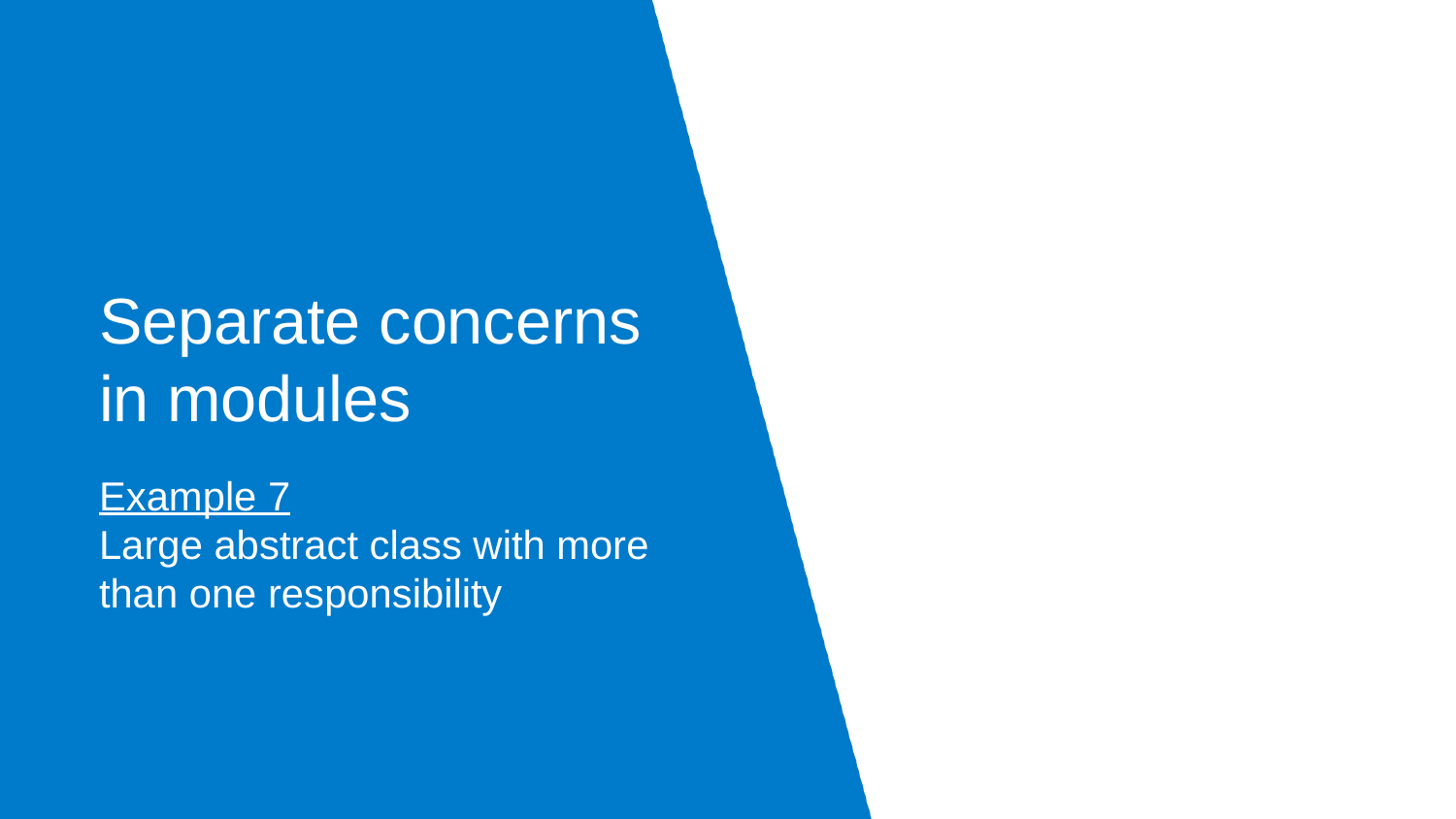

# Separate concerns in modules
Example 7
Large abstract class with more than one responsibility